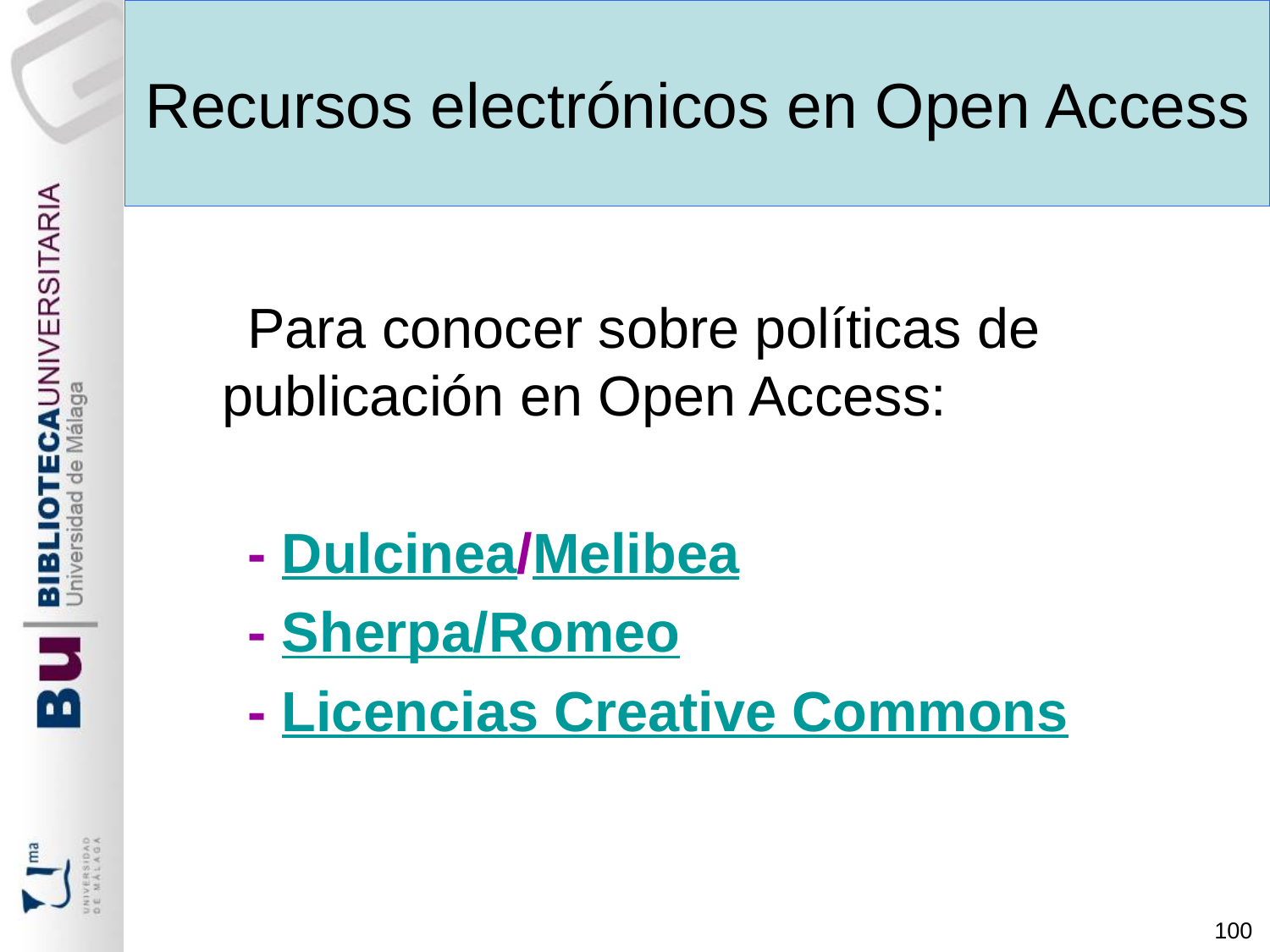

Recursos electrónicos en Open Access

       Para conocer sobre políticas de publicación en Open Access:

       - Dulcinea/Melibea
       - Sherpa/Romeo
       - Licencias Creative Commons

100